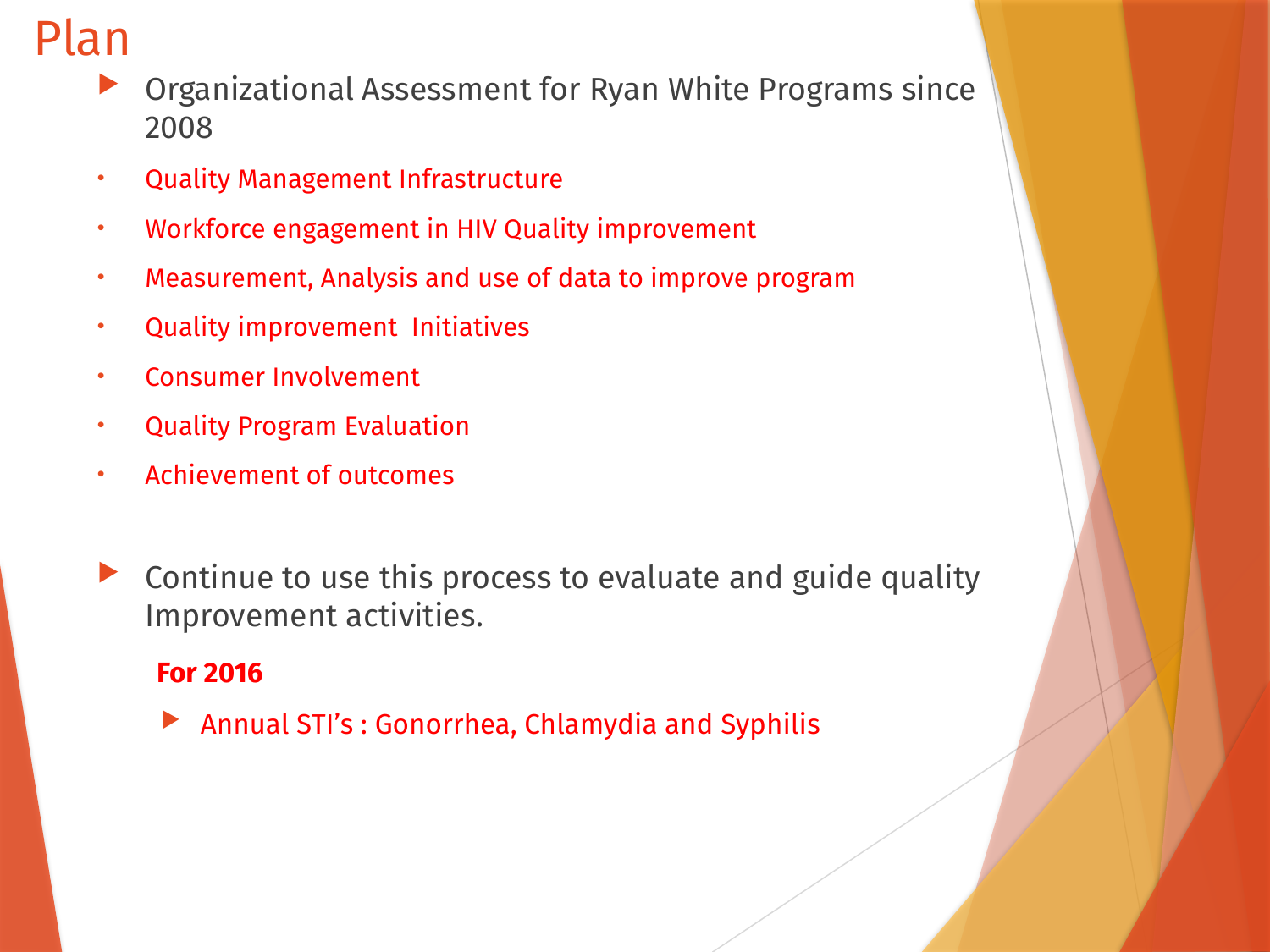

# Plan
Organizational Assessment for Ryan White Programs since 2008
Quality Management Infrastructure
Workforce engagement in HIV Quality improvement
Measurement, Analysis and use of data to improve program
Quality improvement  Initiatives
Consumer Involvement
Quality Program Evaluation
Achievement of outcomes

Continue to use this process to evaluate and guide quality Improvement activities.
       For 2016
Annual STI’s : Gonorrhea, Chlamydia and Syphilis